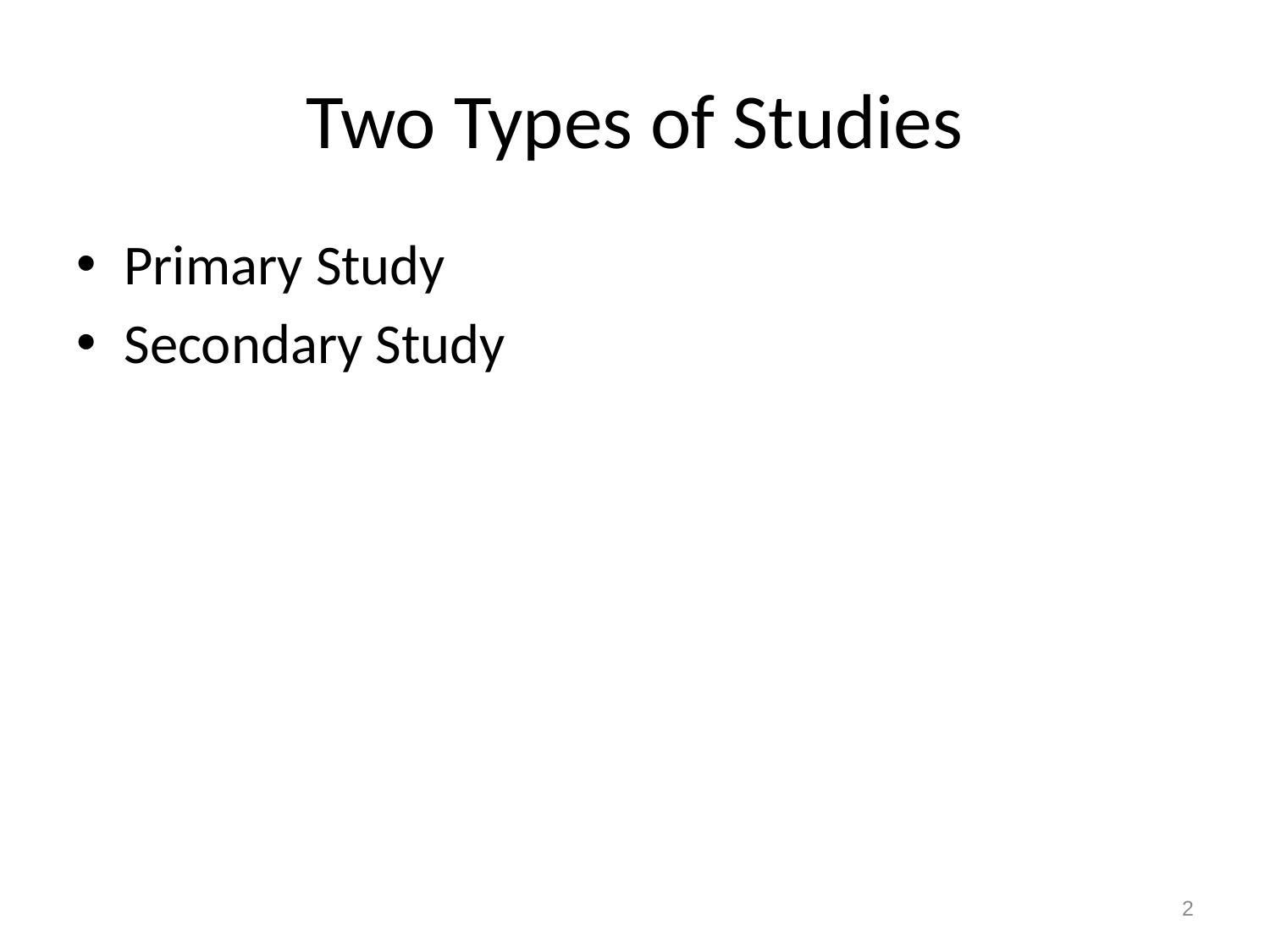

# Two Types of Studies
Primary Study
Secondary Study
2